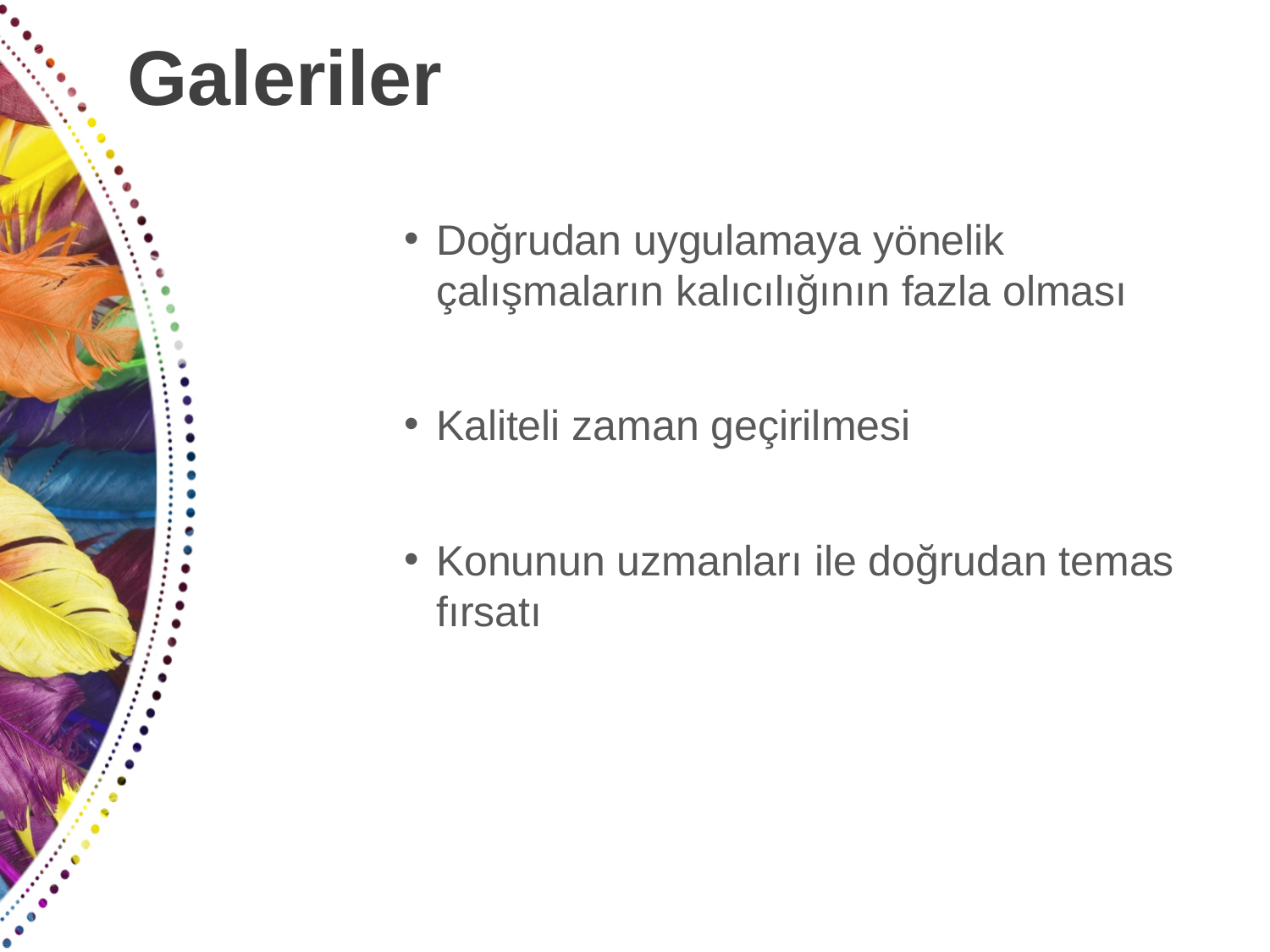

# Galeriler
Doğrudan uygulamaya yönelik çalışmaların kalıcılığının fazla olması

Kaliteli zaman geçirilmesi

Konunun uzmanları ile doğrudan temas fırsatı